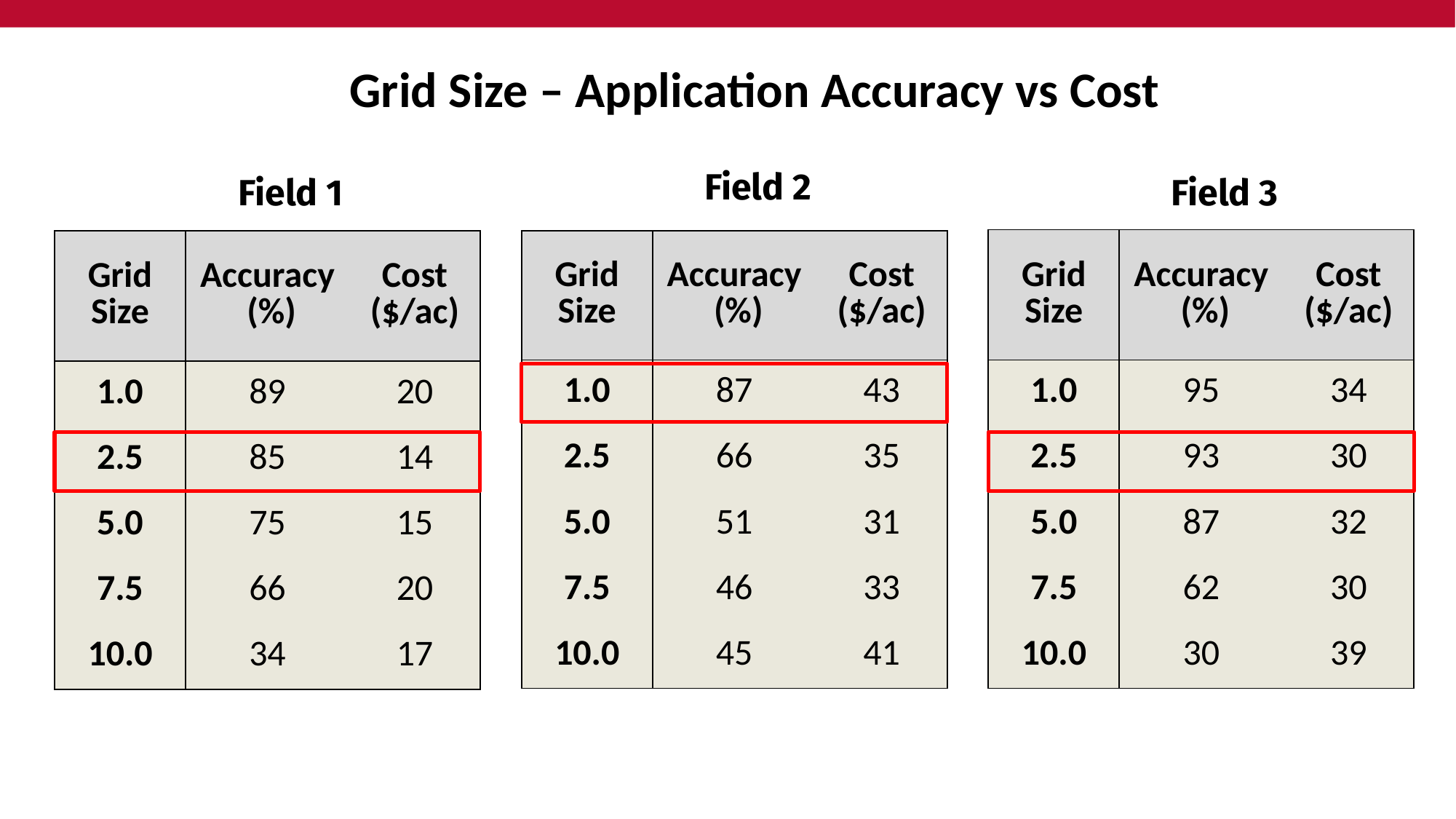

# Grid Size – Application Accuracy vs Cost
Field 2
Field 3
Field 1
| Grid Size | Accuracy (%) | Cost ($/ac) |
| --- | --- | --- |
| 1.0 | 95 | 34 |
| 2.5 | 93 | 30 |
| 5.0 | 87 | 32 |
| 7.5 | 62 | 30 |
| 10.0 | 30 | 39 |
| Grid Size | Accuracy (%) | Cost ($/ac) |
| --- | --- | --- |
| 1.0 | 89 | 20 |
| 2.5 | 85 | 14 |
| 5.0 | 75 | 15 |
| 7.5 | 66 | 20 |
| 10.0 | 34 | 17 |
| Grid Size | Accuracy (%) | Cost ($/ac) |
| --- | --- | --- |
| 1.0 | 87 | 43 |
| 2.5 | 66 | 35 |
| 5.0 | 51 | 31 |
| 7.5 | 46 | 33 |
| 10.0 | 45 | 41 |

33